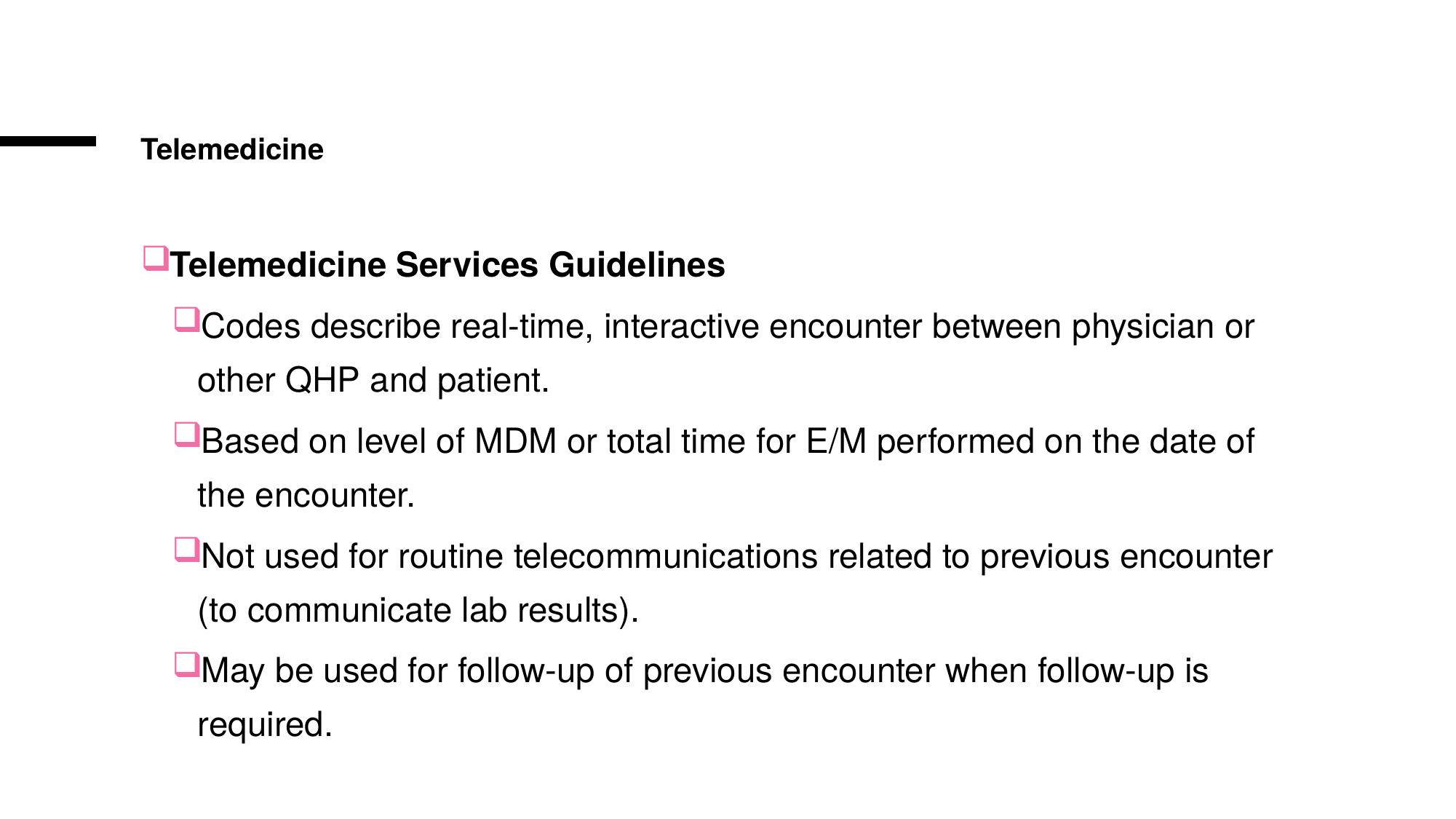

# Telemedicine
Telemedicine Services Guidelines
Codes describe real-time, interactive encounter between physician or other QHP and patient.
Based on level of MDM or total time for E/M performed on the date of the encounter.
Not used for routine telecommunications related to previous encounter (to communicate lab results).
May be used for follow-up of previous encounter when follow-up is required.